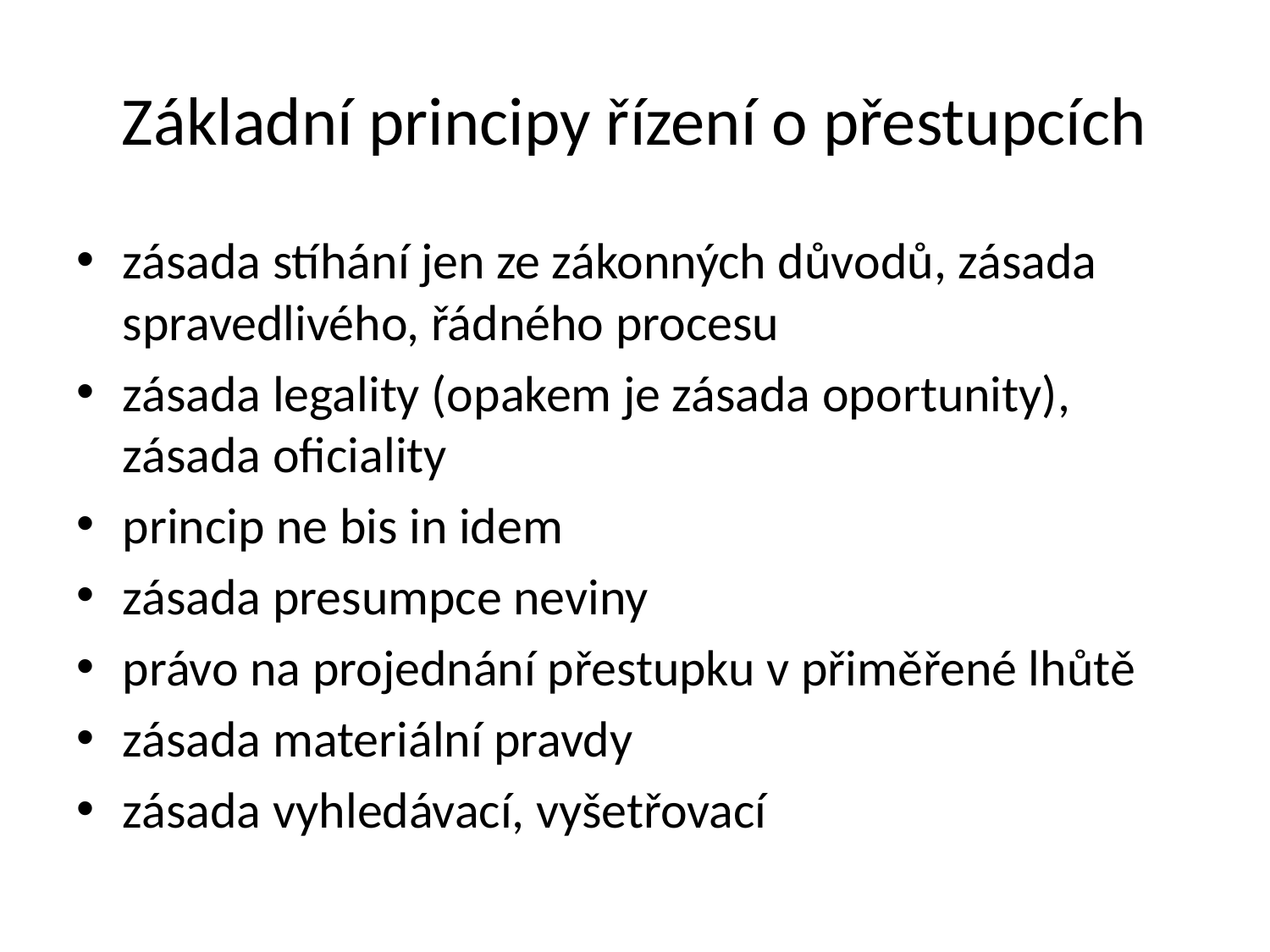

# Základní principy řízení o přestupcích
zásada stíhání jen ze zákonných důvodů, zásada spravedlivého, řádného procesu
zásada legality (opakem je zásada oportunity), zásada oficiality
princip ne bis in idem
zásada presumpce neviny
právo na projednání přestupku v přiměřené lhůtě
zásada materiální pravdy
zásada vyhledávací, vyšetřovací